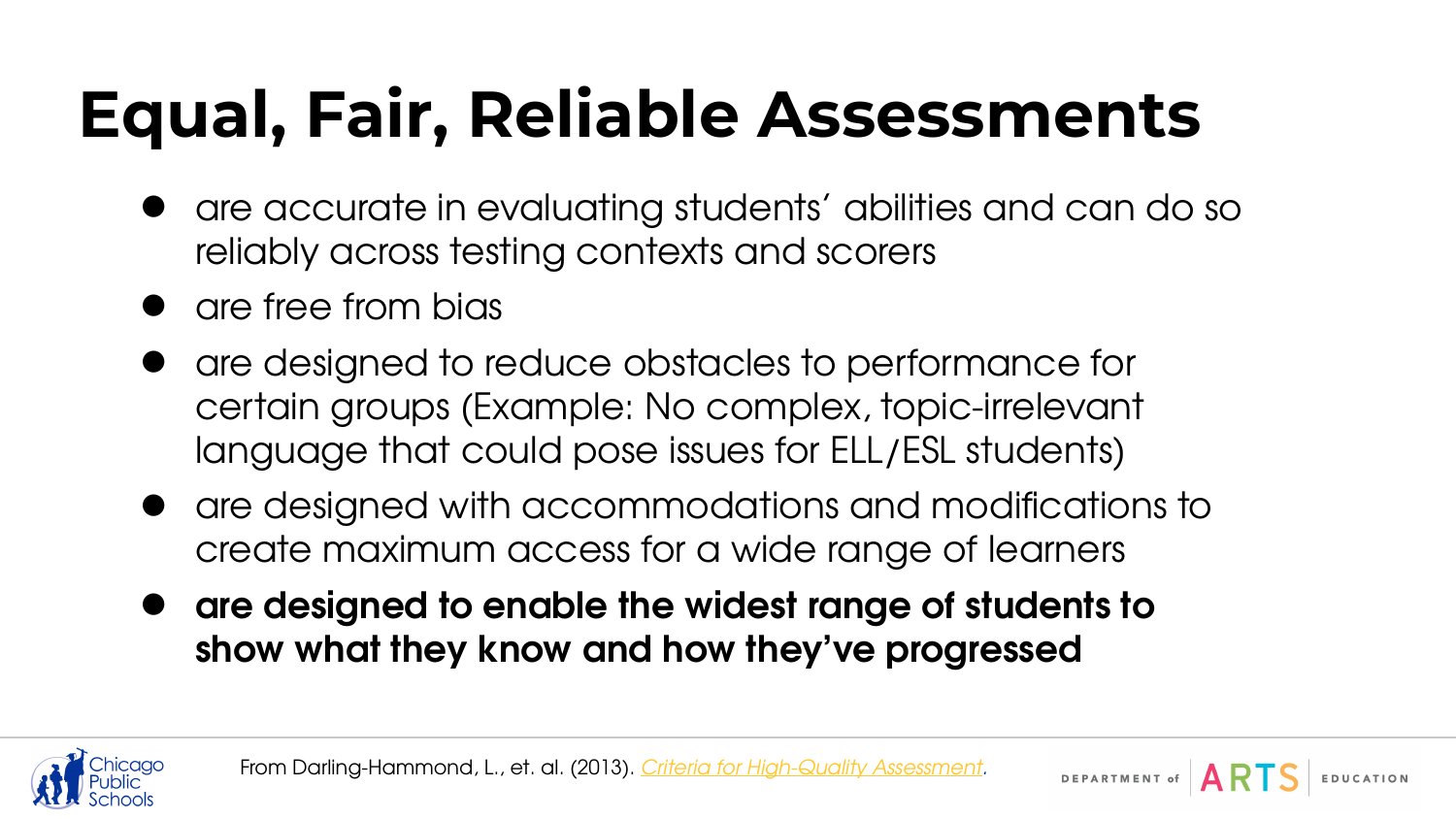

# Equal, Fair, Reliable Assessments
are accurate in evaluating students’ abilities and can do so reliably across testing contexts and scorers
are free from bias
are designed to reduce obstacles to performance for certain groups (Example: No complex, topic-irrelevant language that could pose issues for ELL/ESL students)
are designed with accommodations and modifications to create maximum access for a wide range of learners
are designed to enable the widest range of students to show what they know and how they’ve progressed
From Darling-Hammond, L., et. al. (2013). Criteria for High-Quality Assessment.